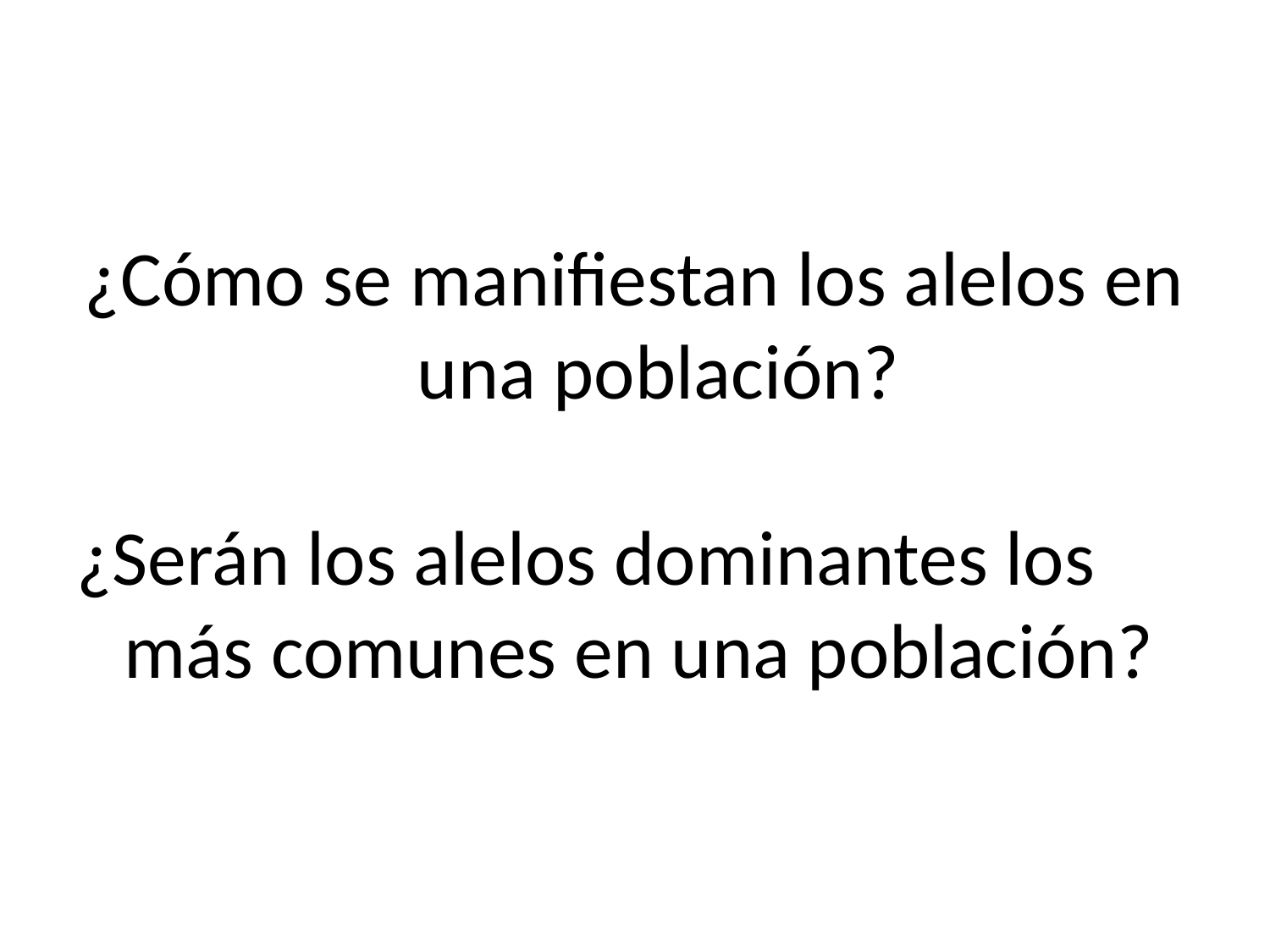

¿Cómo se manifiestan los alelos en una población?

¿Serán los alelos dominantes los más comunes en una población?